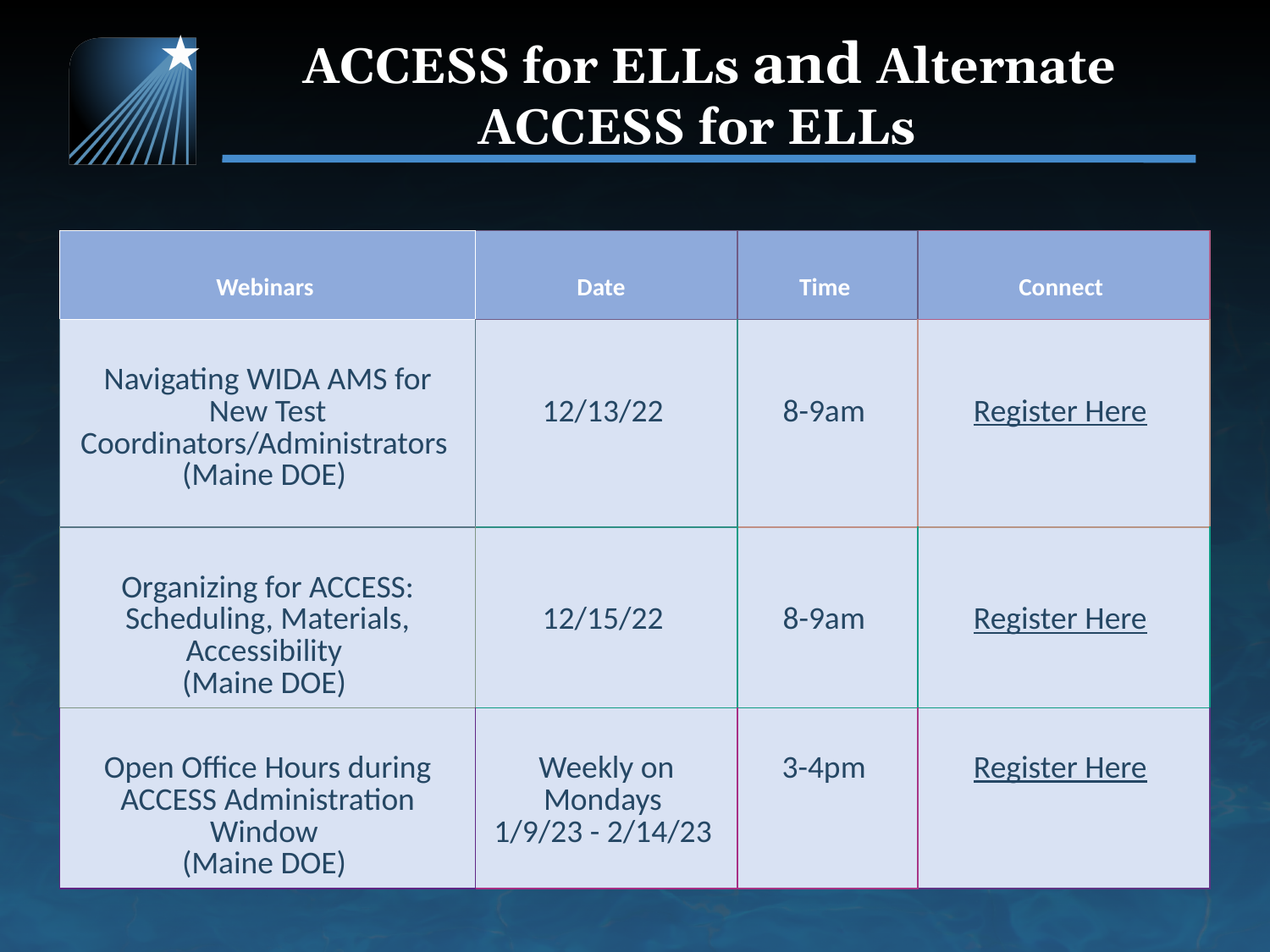

# ACCESS for ELLs and Alternate ACCESS for ELLs

| Webinars | Date | Time | Connect |
| --- | --- | --- | --- |
| Navigating WIDA AMS for New Test Coordinators/Administrators  (Maine DOE) | 12/13/22 | 8-9am | Register Here |
| Organizing for ACCESS: Scheduling, Materials, Accessibility  (Maine DOE) | 12/15/22 | 8-9am | Register Here |
| Open Office Hours during ACCESS Administration Window  (Maine DOE) | Weekly on Mondays  1/9/23 - 2/14/23 | 3-4pm | Register Here |